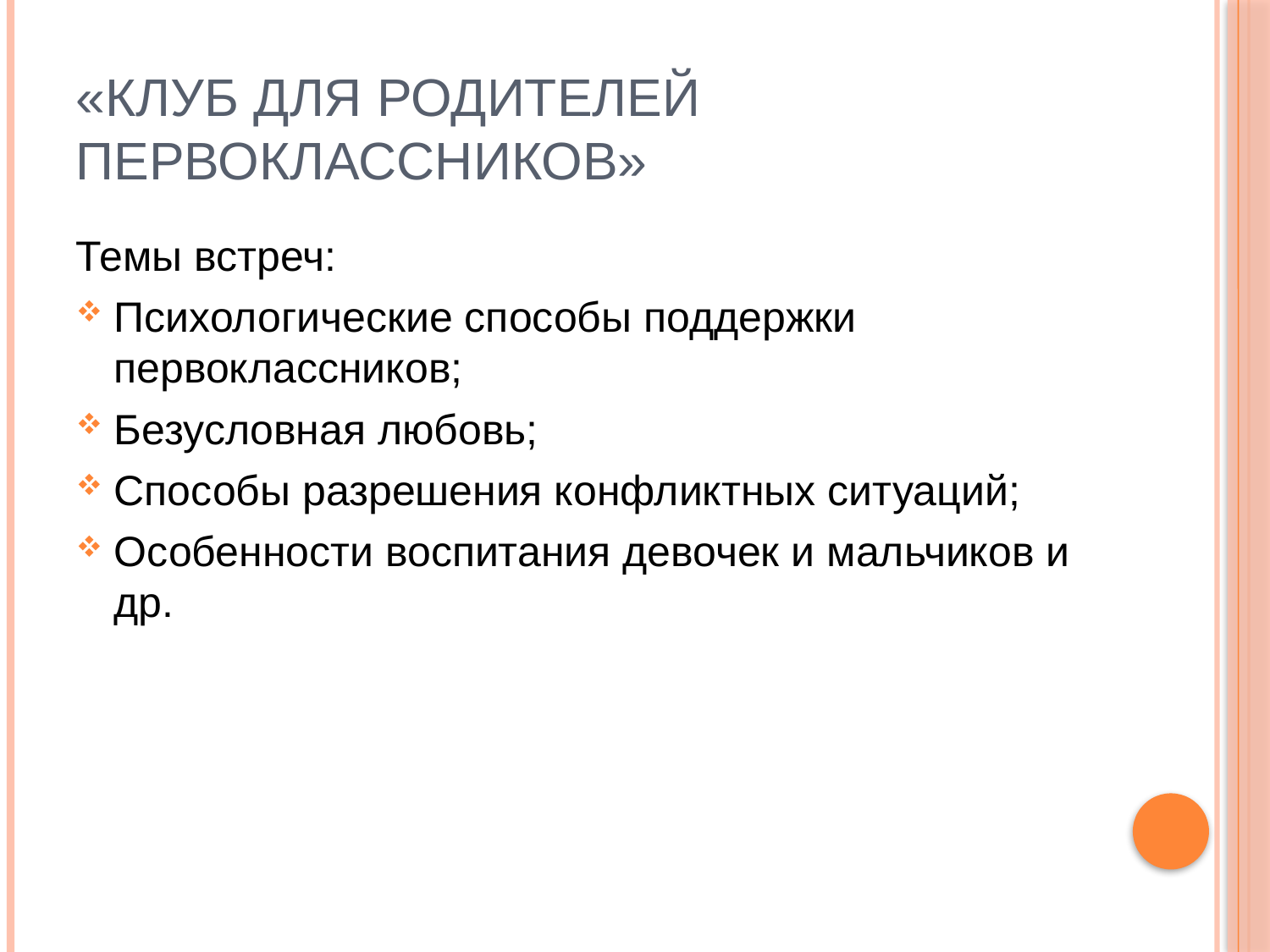

# «клуб для родителей первоклассников»
Темы встреч:
Психологические способы поддержки первоклассников;
Безусловная любовь;
Способы разрешения конфликтных ситуаций;
Особенности воспитания девочек и мальчиков и др.